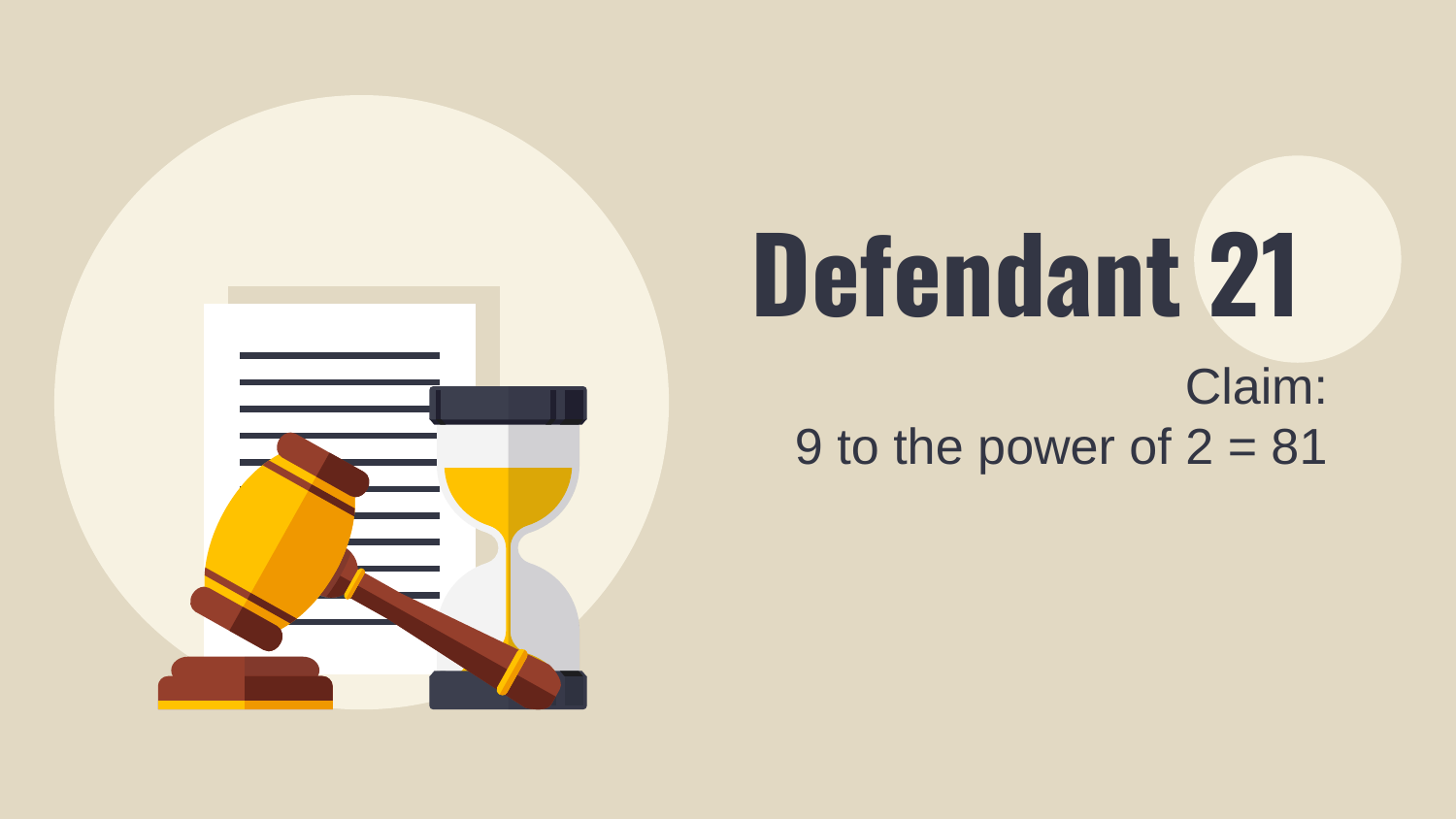

# Defendant 21

Claim:
9 to the power of 2 = 81